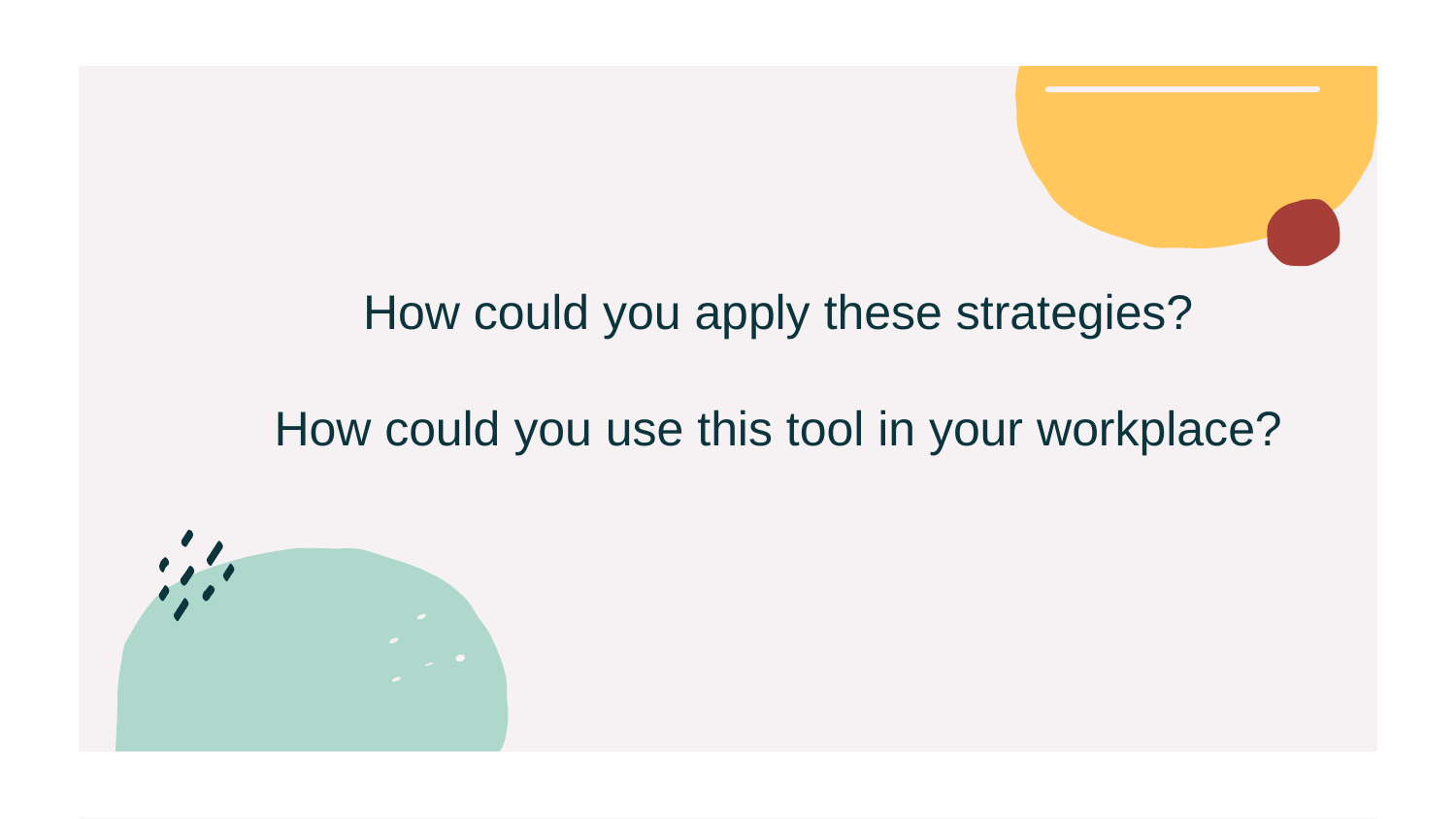

How could you apply these strategies?

How could you use this tool in your workplace?